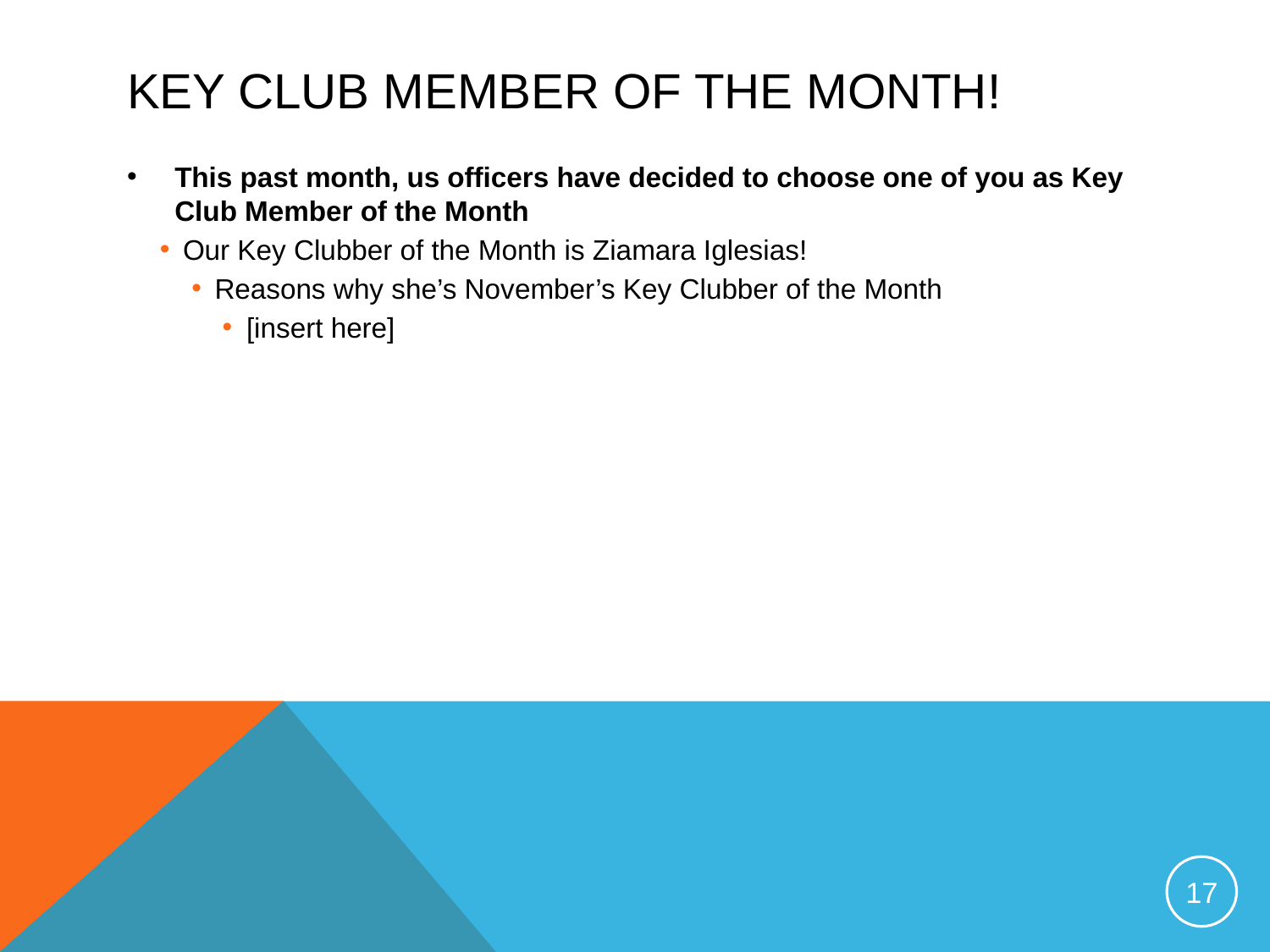

# Key club Member of the Month!
This past month, us officers have decided to choose one of you as Key Club Member of the Month
Our Key Clubber of the Month is Ziamara Iglesias!
Reasons why she’s November’s Key Clubber of the Month
[insert here]
17